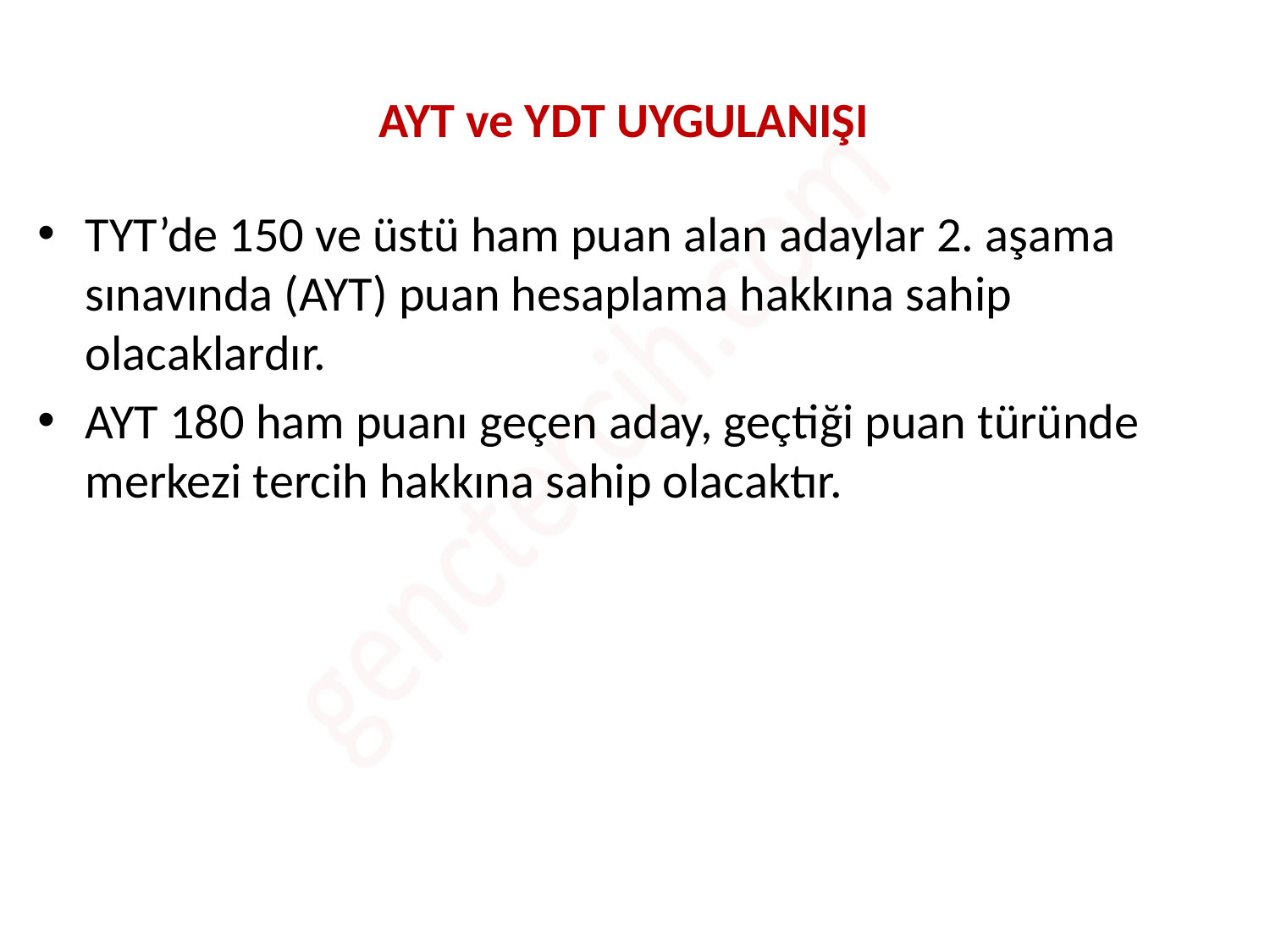

# AYT ve YDT UYGULANIŞI
TYT’de 150 ve üstü ham puan alan adaylar 2. aşama sınavında (AYT) puan hesaplama hakkına sahip olacaklardır.
AYT 180 ham puanı geçen aday, geçtiği puan türünde merkezi tercih hakkına sahip olacaktır.